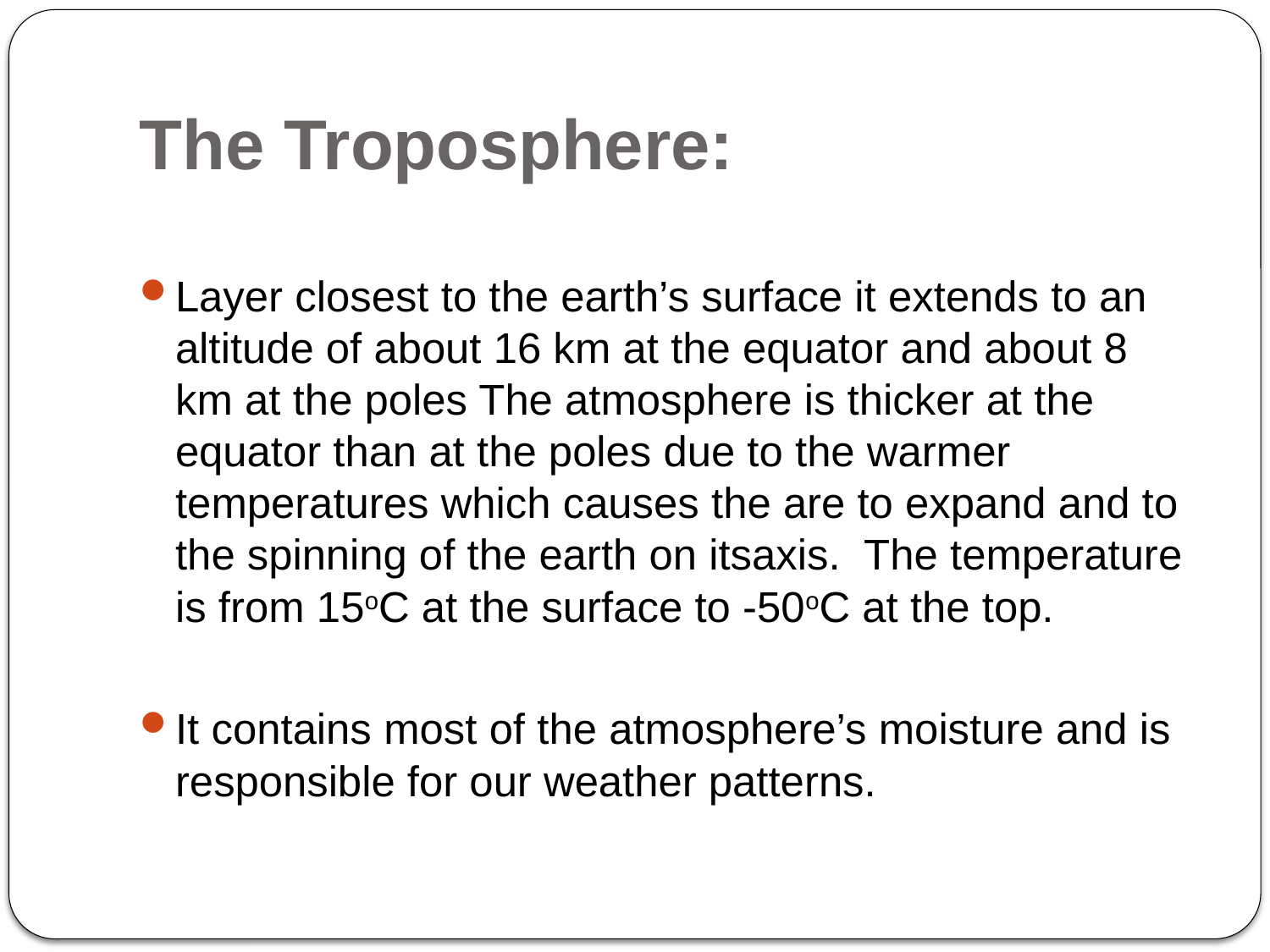

# The Troposphere:

	Layer closest to the earth’s surface it extends to an altitude of about 16 km at the equator and about 8 km at the poles The atmosphere is thicker at the equator than at the poles due to the warmer temperatures which causes the are to expand and to the spinning of the earth on itsaxis.  The temperature is from 15oC at the surface to -50oC at the top.

It contains most of the atmosphere’s moisture and is responsible for our weather patterns.